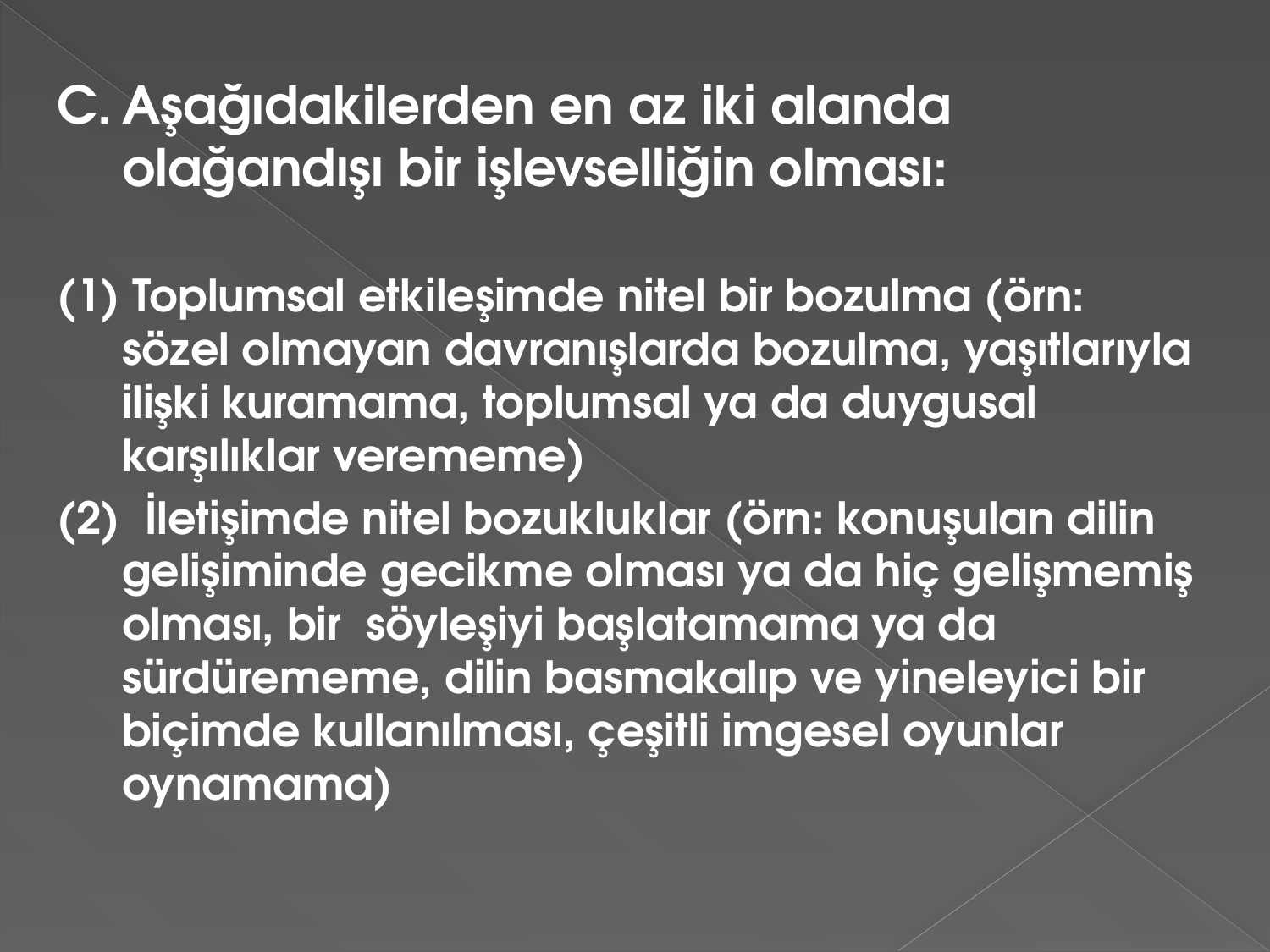

#
C.		Aşağıdakilerden en az iki alanda olağandışı bir işlevselliğin olması:

(1) Toplumsal etkileşimde nitel bir bozulma (örn: sözel olmayan davranışlarda bozulma, yaşıtlarıyla ilişki kuramama, toplumsal ya da duygusal karşılıklar verememe)
(2)  İletişimde nitel bozukluklar (örn: konuşulan dilin gelişiminde gecikme olması ya da hiç gelişmemiş olması, bir  söyleşiyi başlatamama ya da sürdürememe, dilin basmakalıp ve yineleyici bir biçimde kullanılması, çeşitli imgesel oyunlar oynamama)